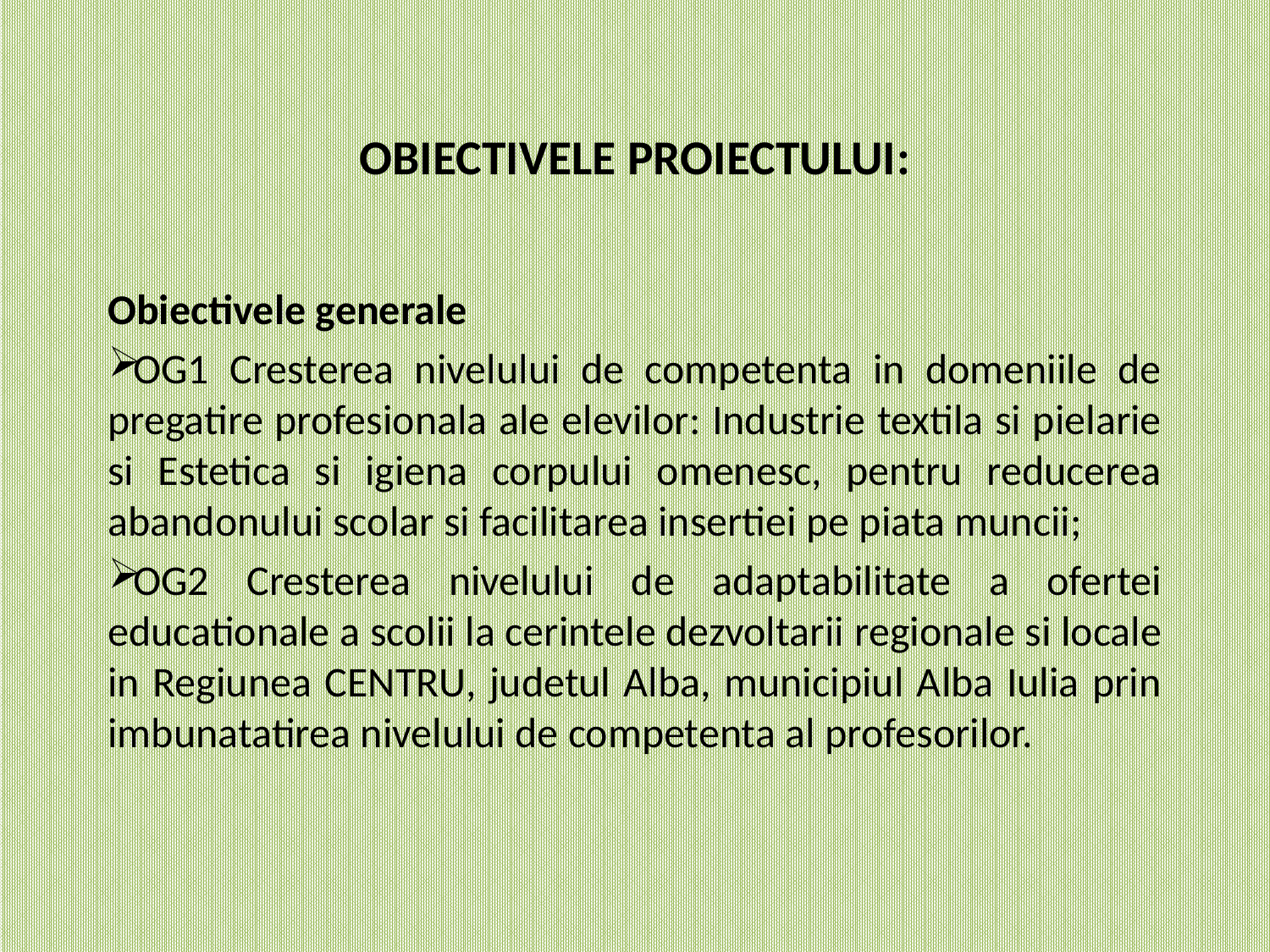

# OBIECTIVELE PROIECTULUI:
Obiectivele generale
OG1 Cresterea nivelului de competenta in domeniile de pregatire profesionala ale elevilor: Industrie textila si pielarie si Estetica si igiena corpului omenesc, pentru reducerea abandonului scolar si facilitarea insertiei pe piata muncii;
OG2 Cresterea nivelului de adaptabilitate a ofertei educationale a scolii la cerintele dezvoltarii regionale si locale in Regiunea CENTRU, judetul Alba, municipiul Alba Iulia prin imbunatatirea nivelului de competenta al profesorilor.